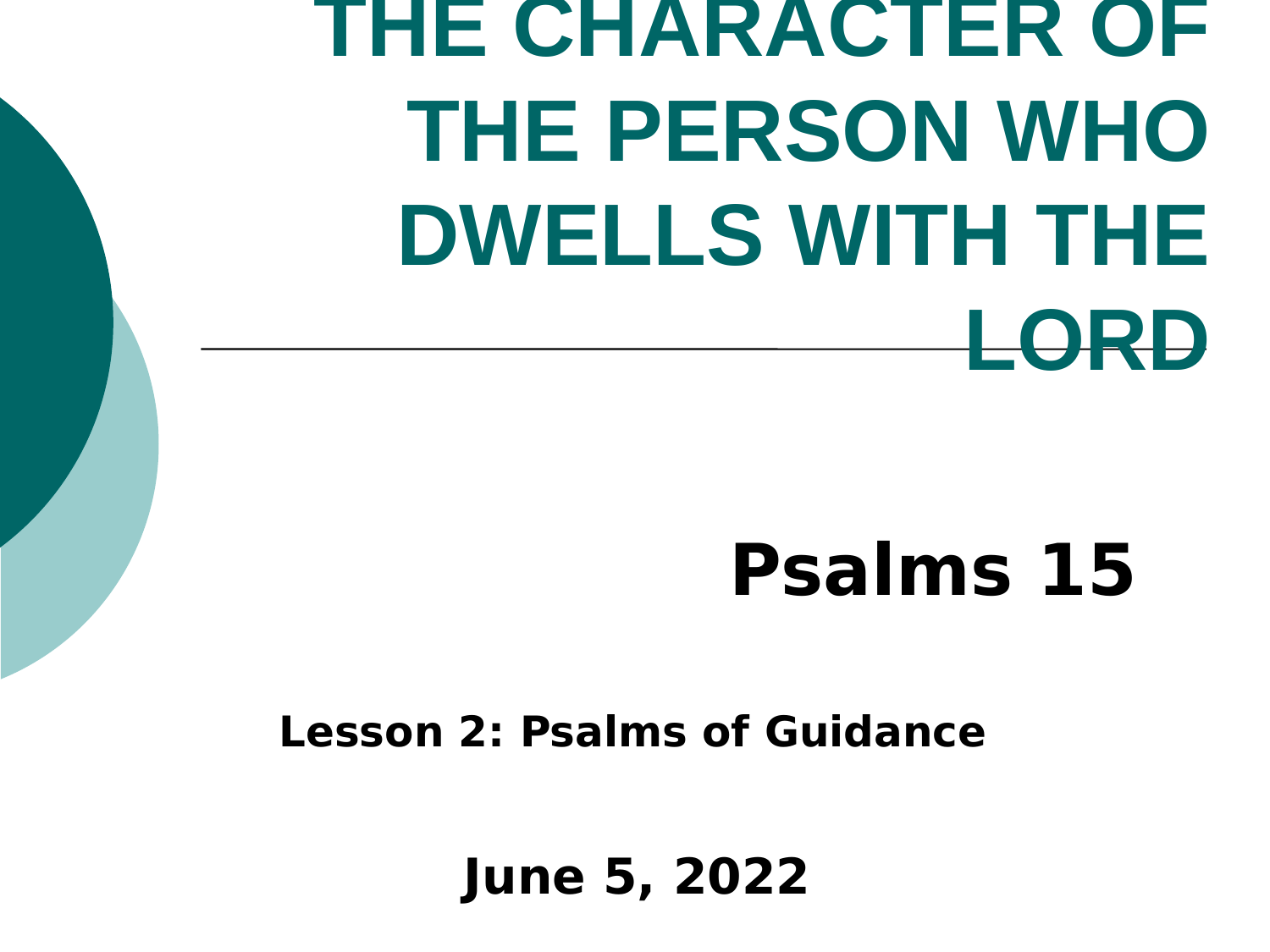

# The Character of the Person Who Dwells with the Lord
Psalms 15
Lesson 2: Psalms of Guidance
June 5, 2022